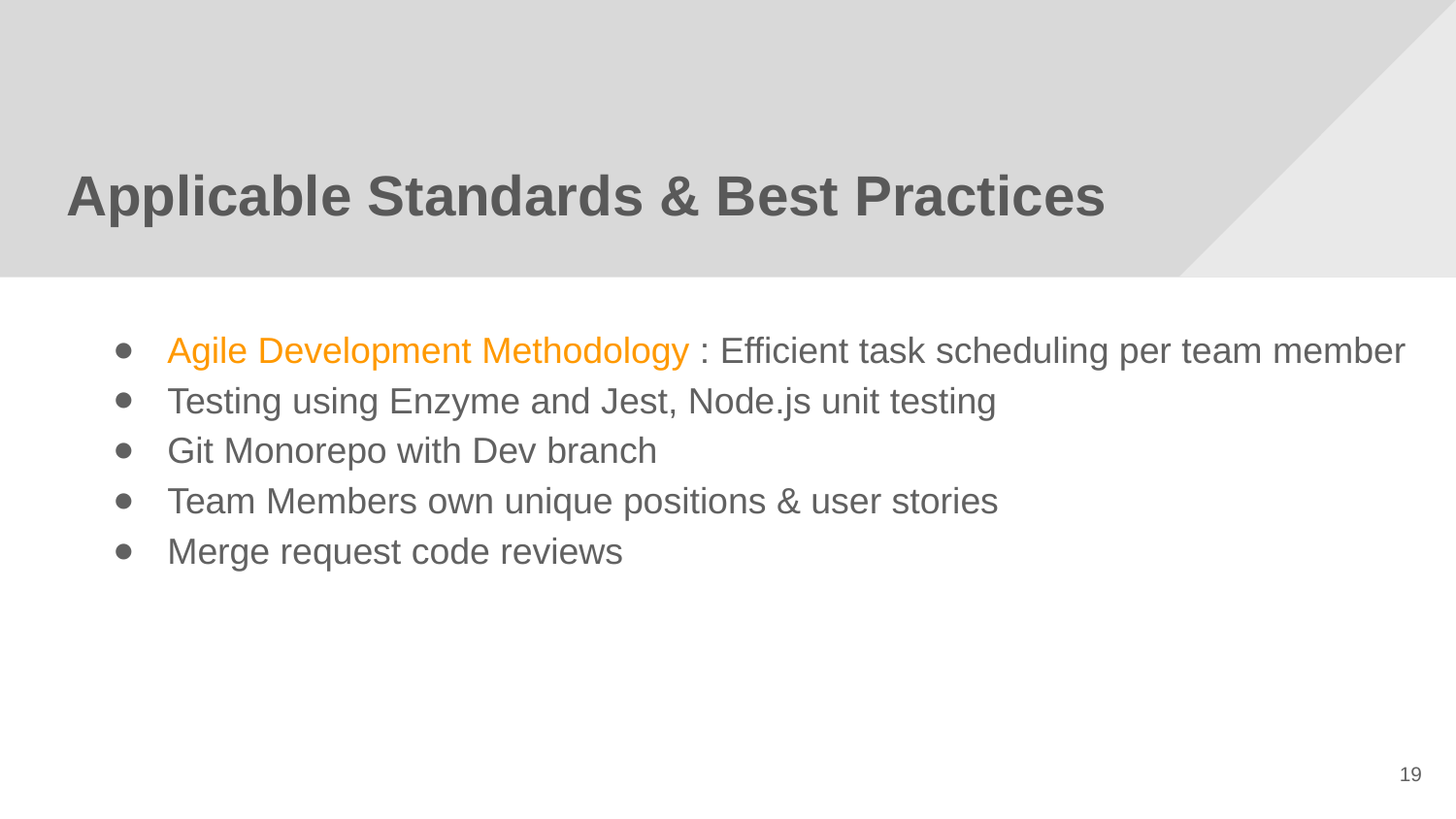

# Applicable Standards & Best Practices
Agile Development Methodology : Efficient task scheduling per team member
Testing using Enzyme and Jest, Node.js unit testing
Git Monorepo with Dev branch
Team Members own unique positions & user stories
Merge request code reviews
19